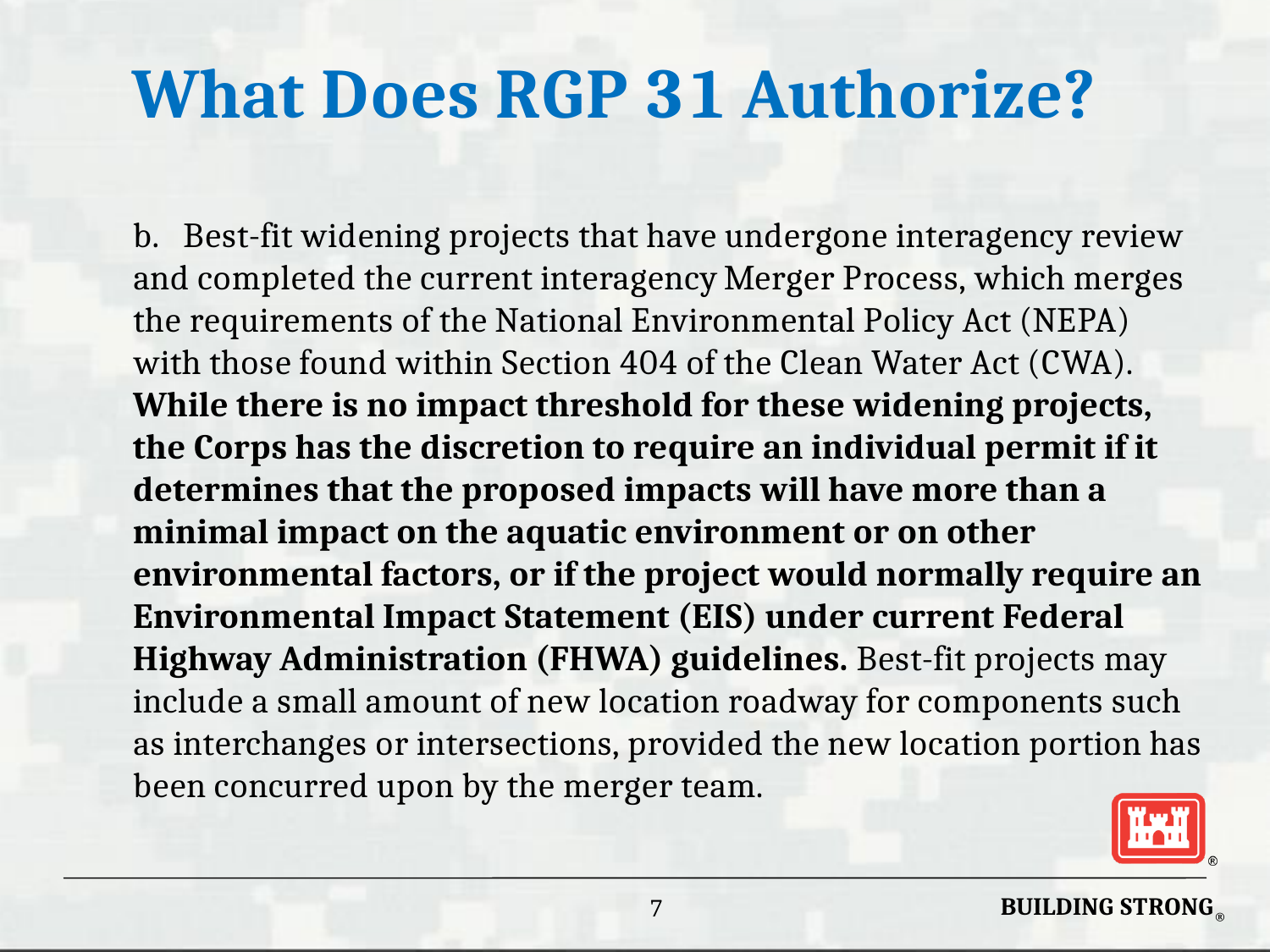

# What Does RGP 31 Authorize?

	b.   Best-fit widening projects that have undergone interagency review and completed the current interagency Merger Process, which merges the requirements of the National Environmental Policy Act (NEPA) with those found within Section 404 of the Clean Water Act (CWA). While there is no impact threshold for these widening projects, the Corps has the discretion to require an individual permit if it determines that the proposed impacts will have more than a minimal impact on the aquatic environment or on other environmental factors, or if the project would normally require an Environmental Impact Statement (EIS) under current Federal Highway Administration (FHWA) guidelines. Best-fit projects may include a small amount of new location roadway for components such as interchanges or intersections, provided the new location portion has been concurred upon by the merger team.

7